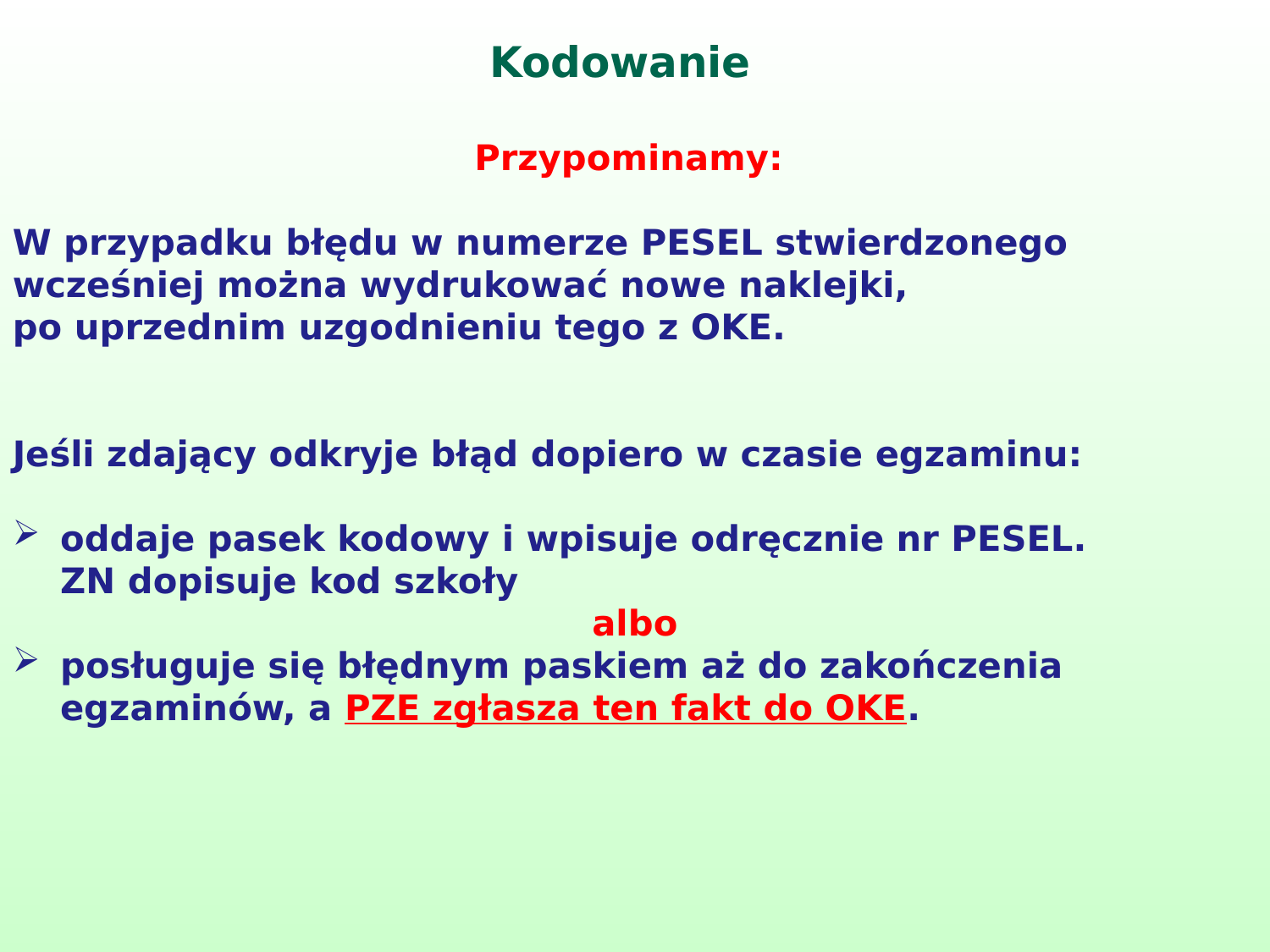

Kodowanie
Przypominamy:

W przypadku błędu w numerze PESEL stwierdzonego wcześniej można wydrukować nowe naklejki,
po uprzednim uzgodnieniu tego z OKE.

Jeśli zdający odkryje błąd dopiero w czasie egzaminu:
oddaje pasek kodowy i wpisuje odręcznie nr PESEL.
ZN dopisuje kod szkoły
albo
posługuje się błędnym paskiem aż do zakończenia egzaminów, a PZE zgłasza ten fakt do OKE.